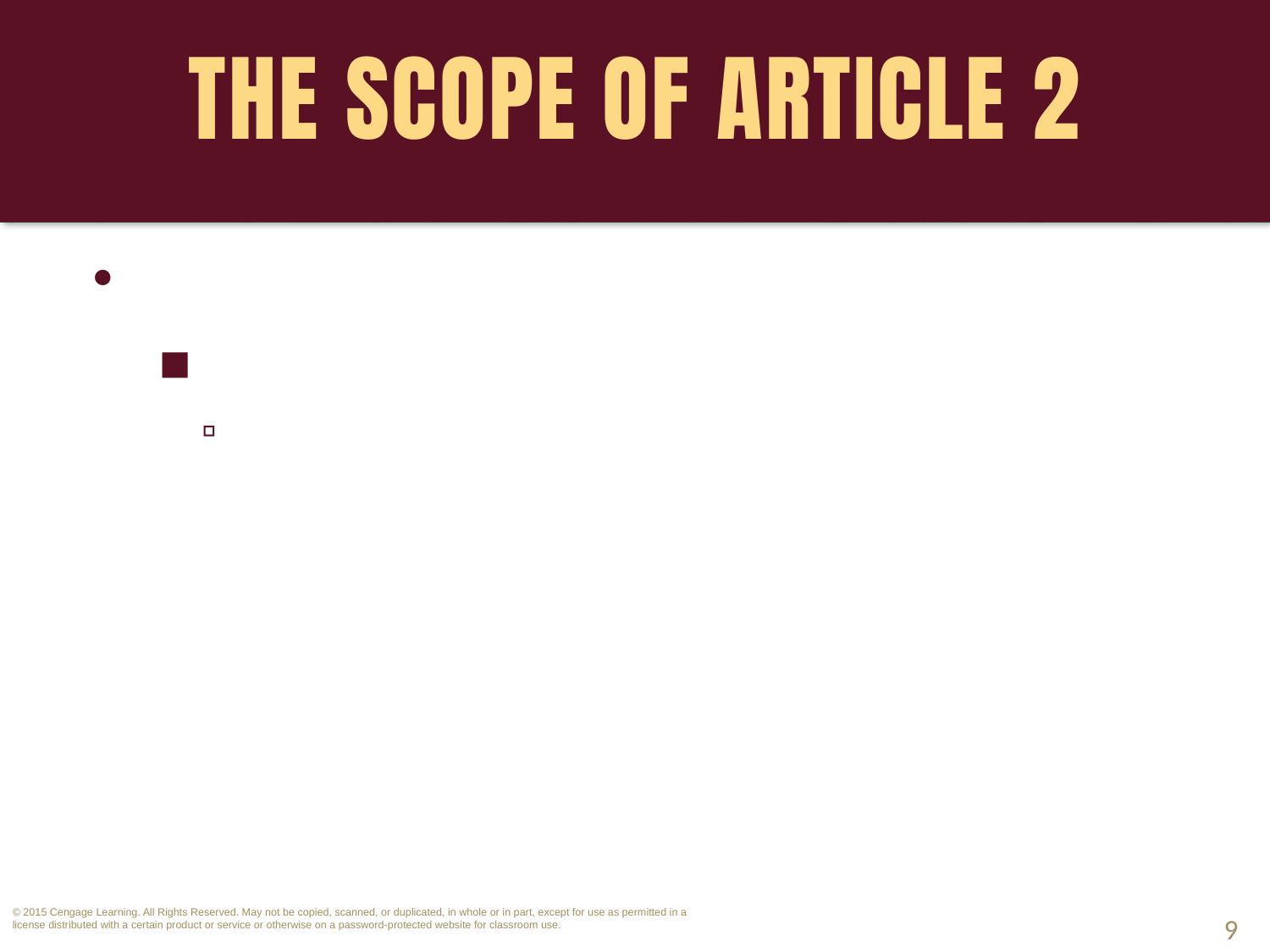

# The Scope of Article 2
What are “Goods”?
Goods Associated With Real Estate.
(3) Other “things” attached to real property, capable of being severed without harm to land.
9